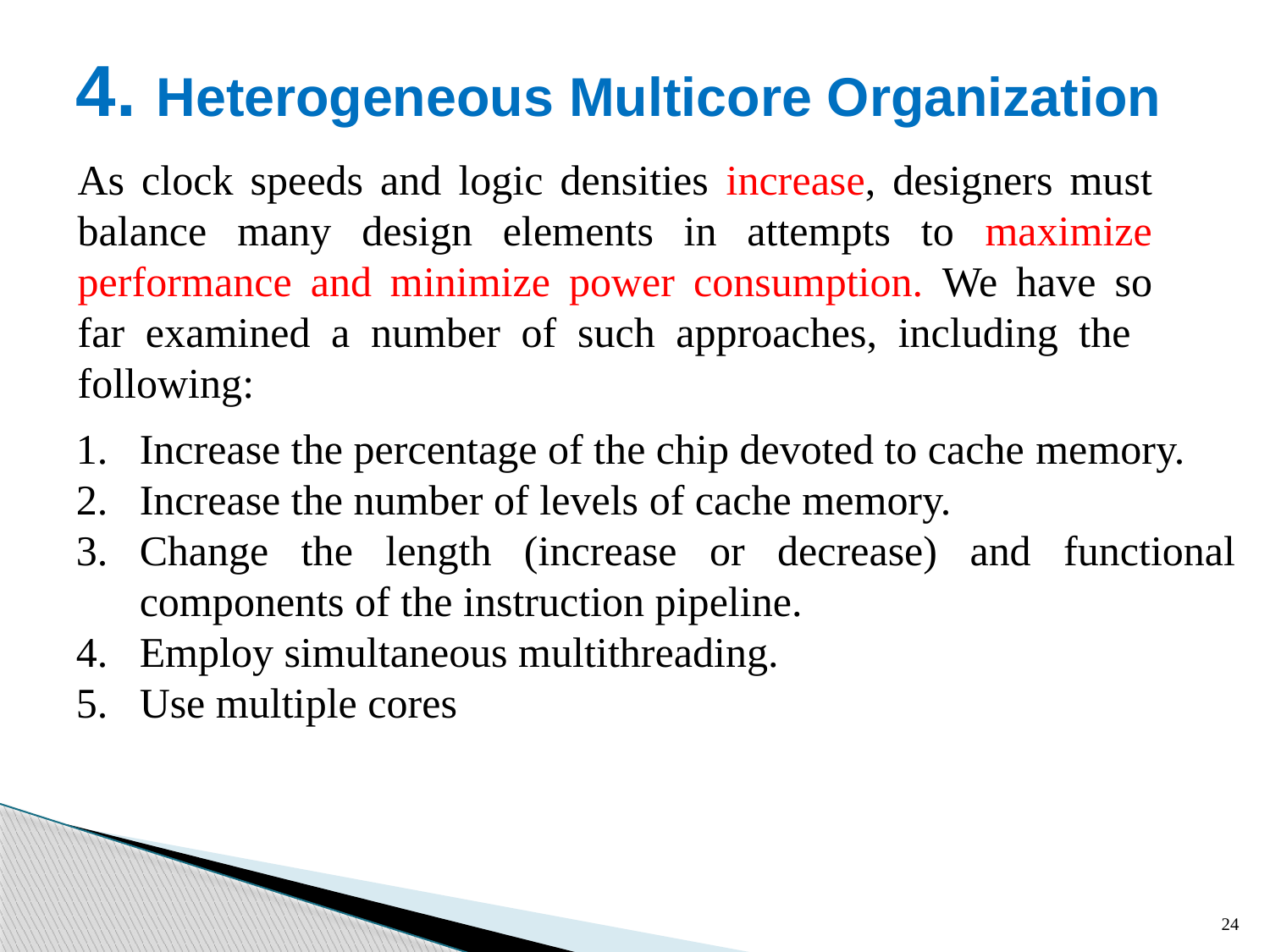

4. Heterogeneous Multicore Organization
As clock speeds and logic densities increase, designers must balance many design elements in attempts to maximize performance and minimize power consumption. We have so far examined a number of such approaches, including the  following:
Increase the percentage of the chip devoted to cache memory.
Increase the number of levels of cache memory.
Change the length (increase or decrease) and functional components of the instruction pipeline.
Employ simultaneous multithreading.
Use multiple cores
24